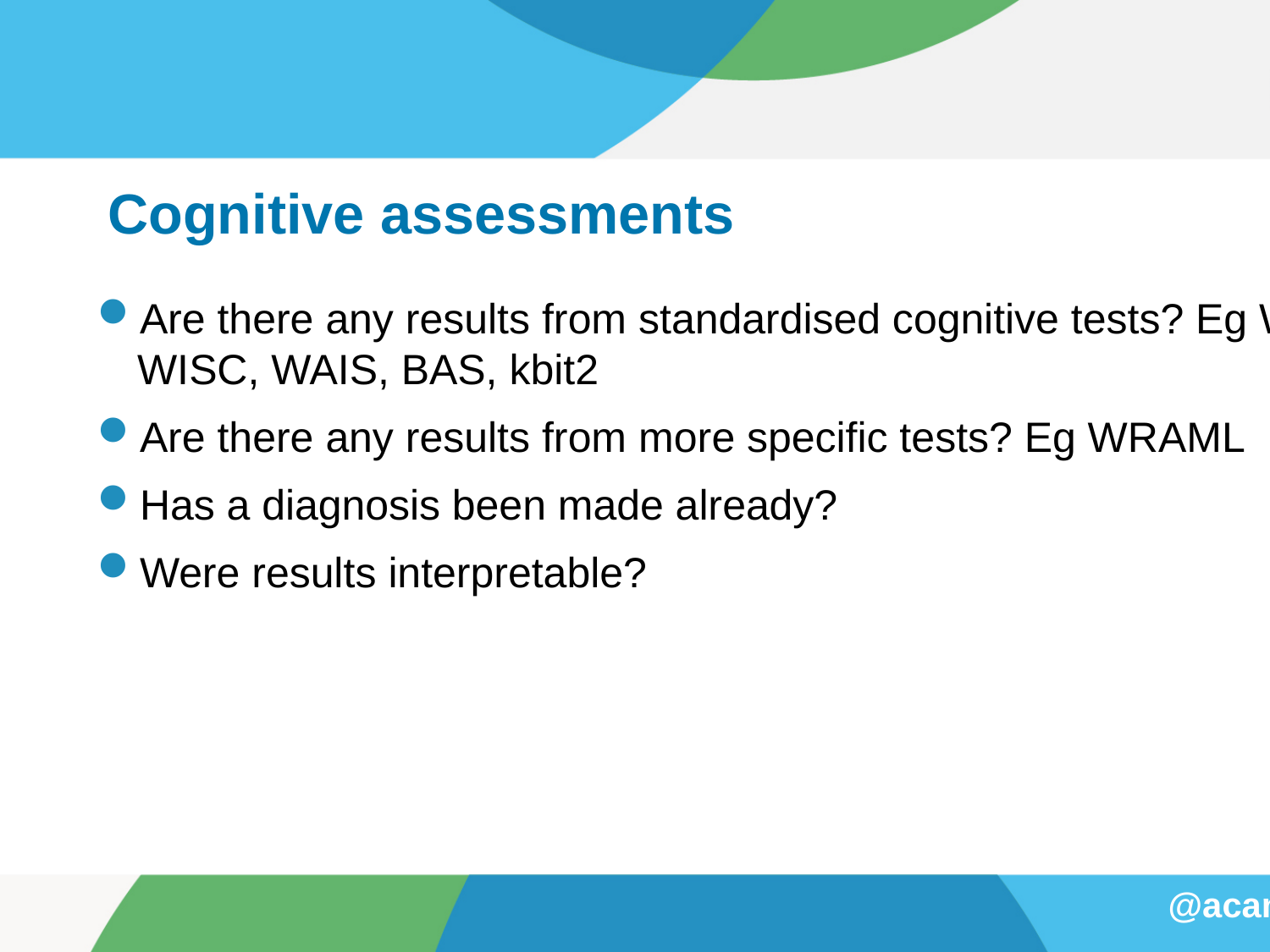

# Cognitive assessments
Are there any results from standardised cognitive tests? Eg WNV, WIPPSI, WISC, WAIS, BAS, kbit2
Are there any results from more specific tests? Eg WRAML
Has a diagnosis been made already?
Were results interpretable?